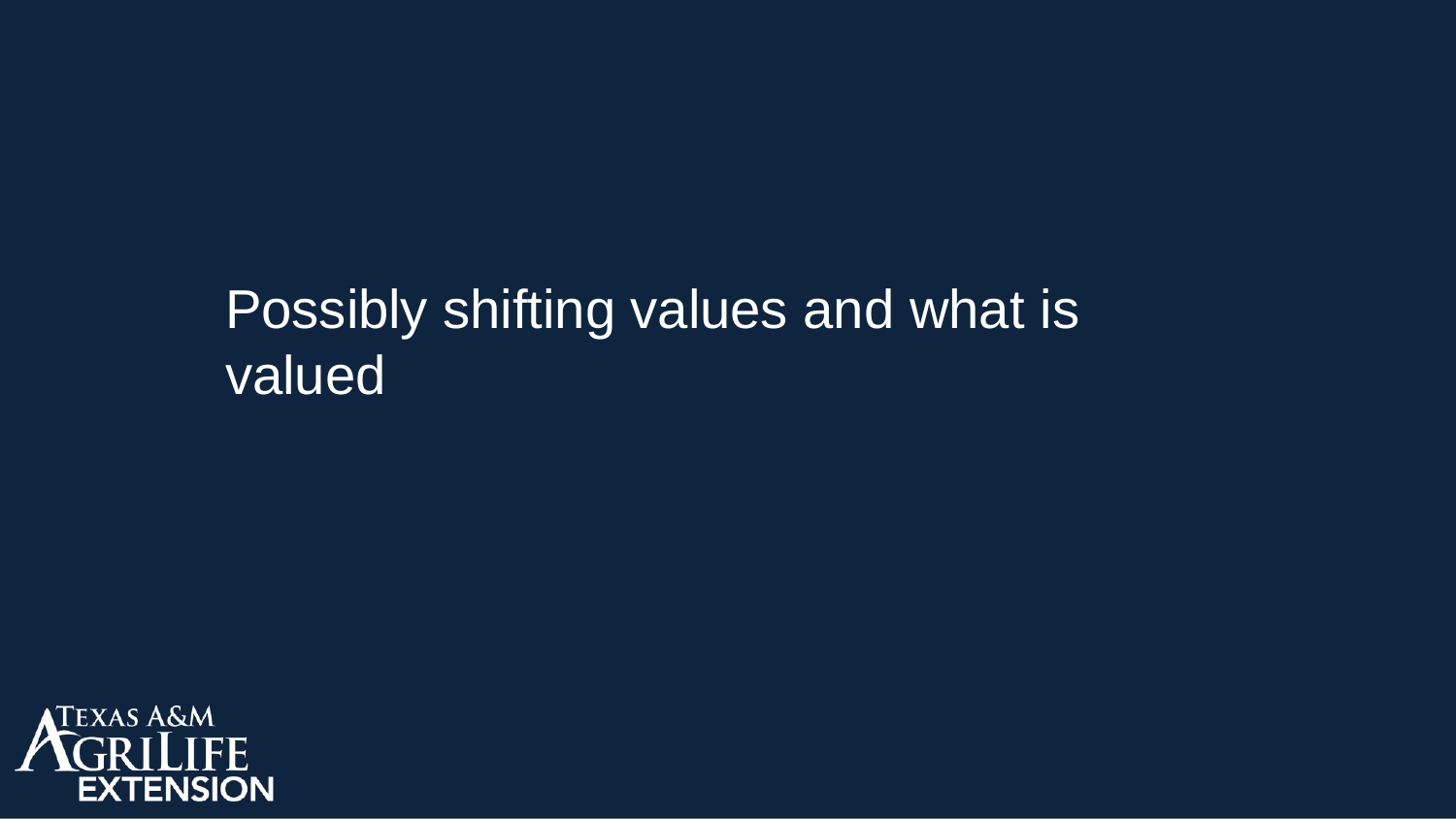

# Possibly shifting values and what is valued